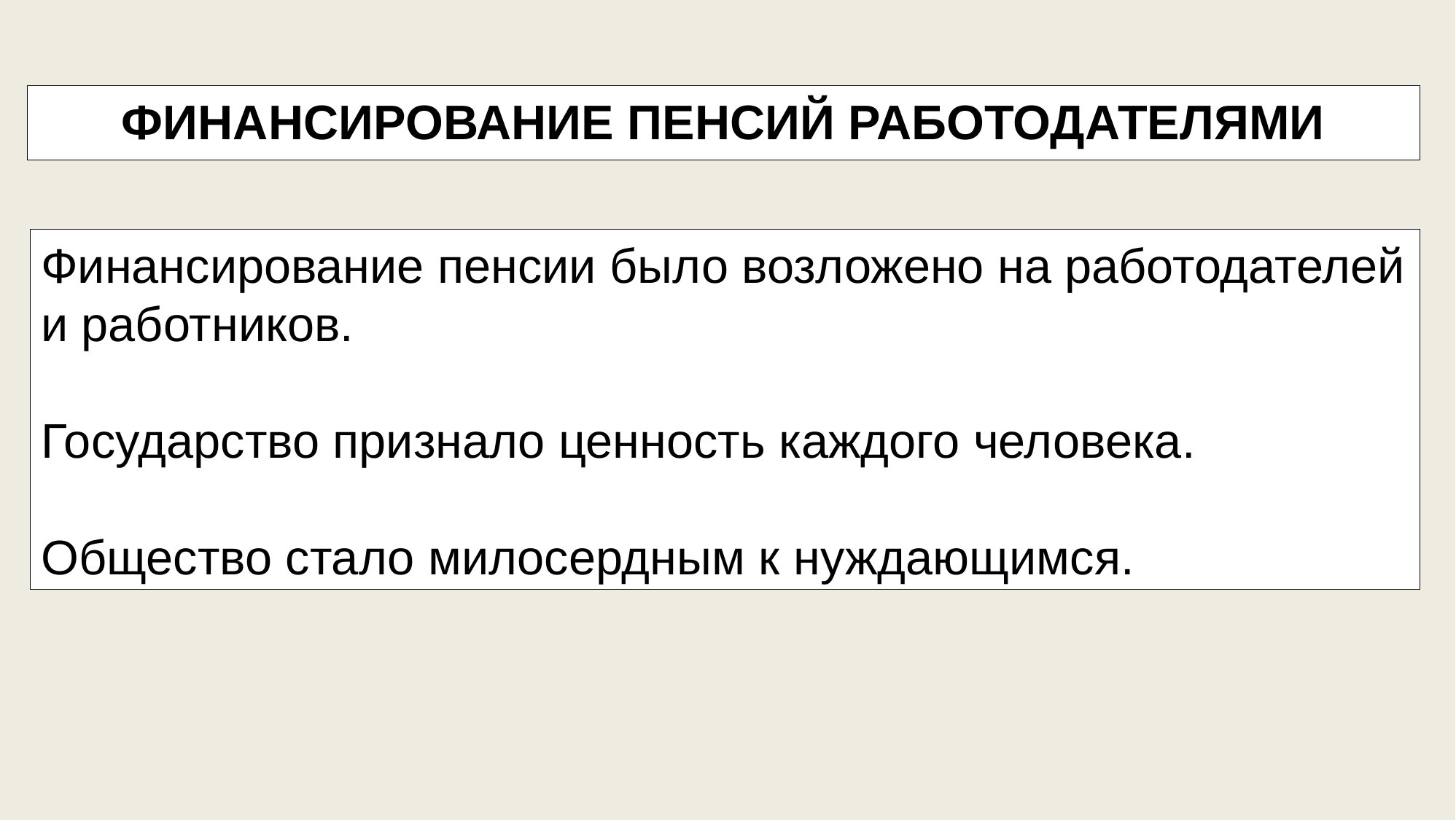

ФИНАНСИРОВАНИЕ ПЕНСИЙ РАБОТОДАТЕЛЯМИ
Финансирование пенсии было возложено на работодателей и работников.

Государство признало ценность каждого человека.

Общество стало милосердным к нуждающимся.